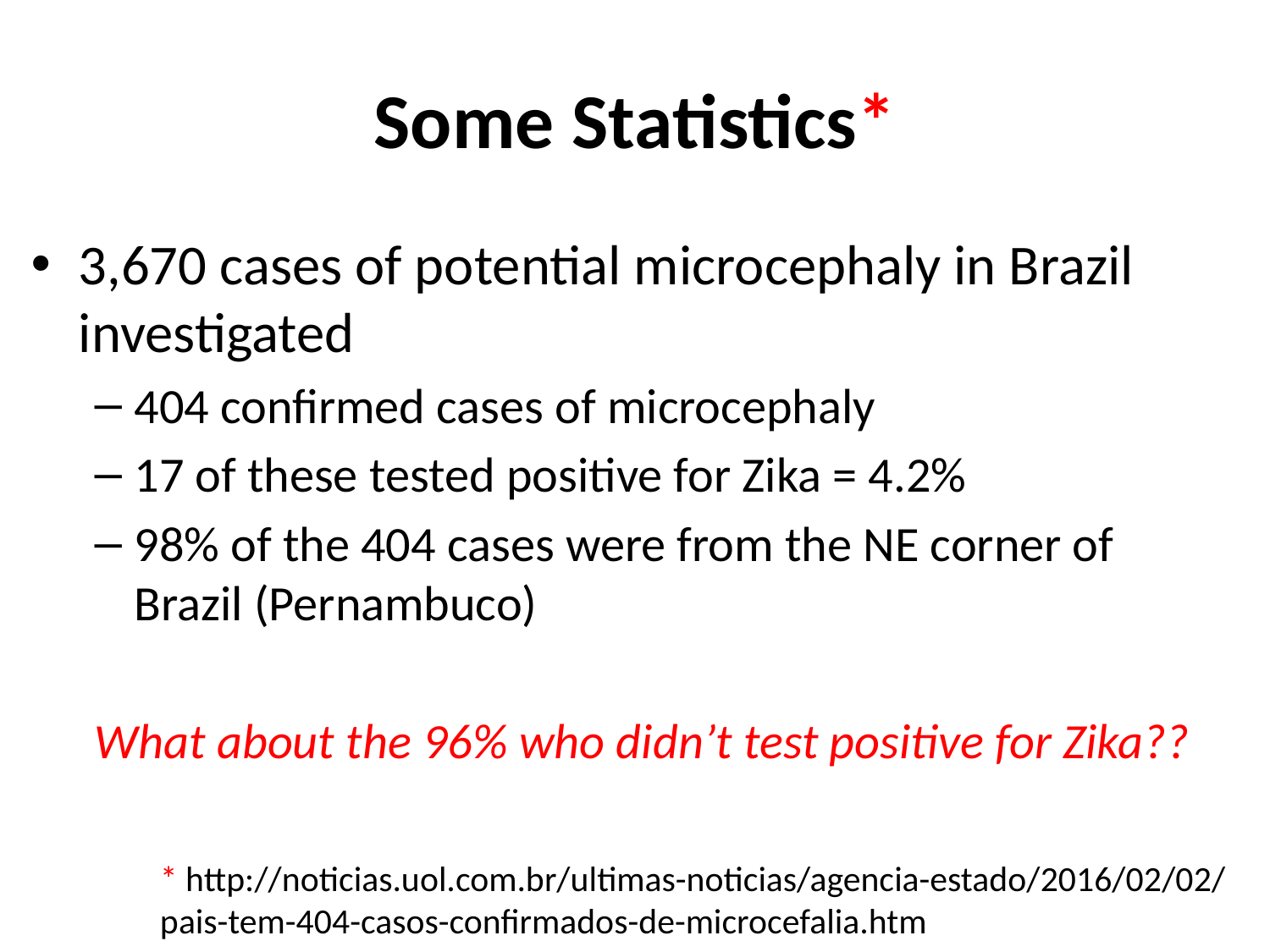

# Some Statistics*
3,670 cases of potential microcephaly in Brazil investigated
404 confirmed cases of microcephaly
17 of these tested positive for Zika = 4.2%
98% of the 404 cases were from the NE corner of Brazil (Pernambuco)

What about the 96% who didn’t test positive for Zika??
* http://noticias.uol.com.br/ultimas-noticias/agencia-estado/2016/02/02/
pais-tem-404-casos-confirmados-de-microcefalia.htm